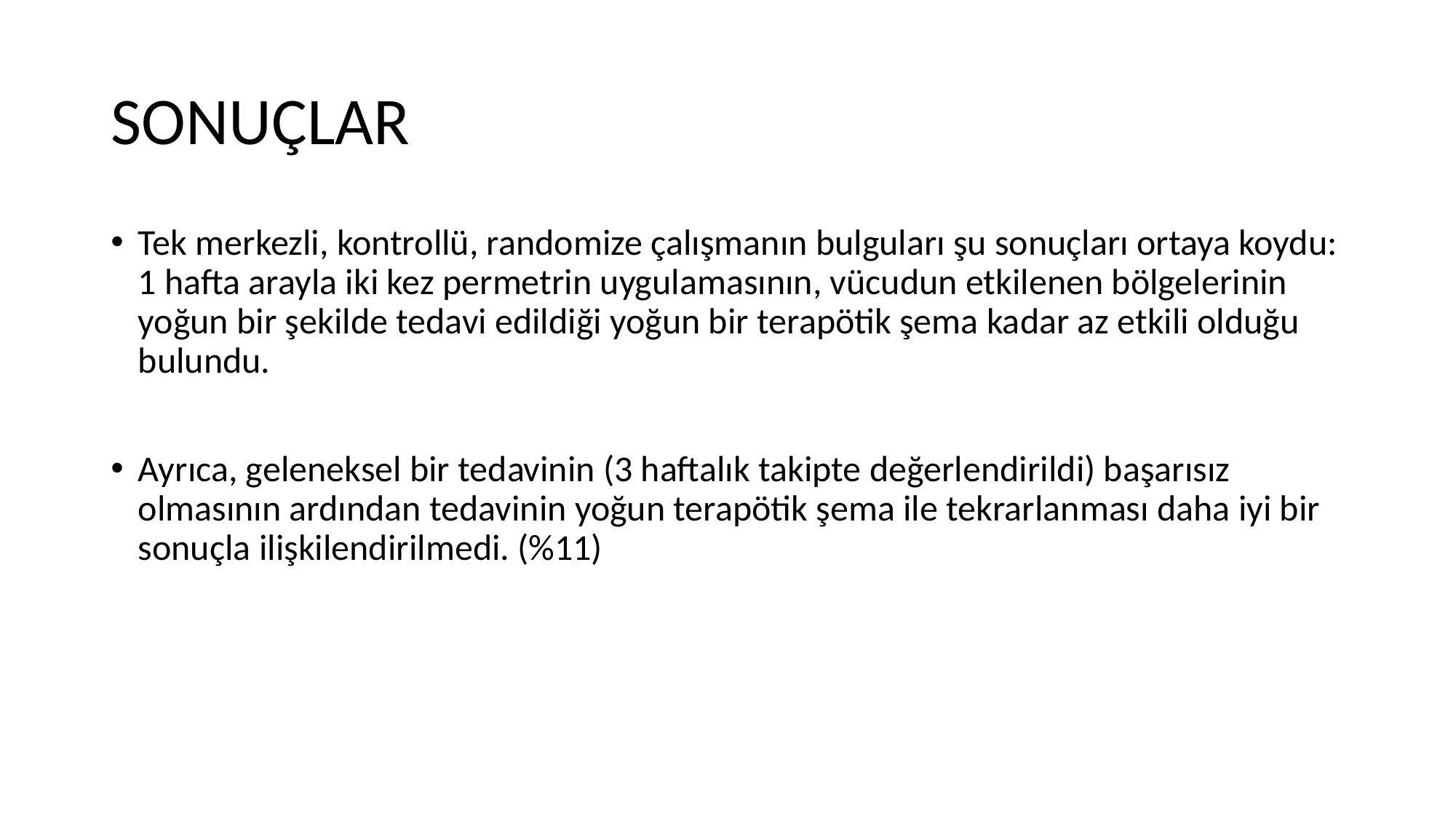

# SONUÇLAR
Tek merkezli, kontrollü, randomize çalışmanın bulguları şu sonuçları ortaya koydu: 1 hafta arayla iki kez permetrin uygulamasının, vücudun etkilenen bölgelerinin yoğun bir şekilde tedavi edildiği yoğun bir terapötik şema kadar az etkili olduğu bulundu.

Ayrıca, geleneksel bir tedavinin (3 haftalık takipte değerlendirildi) başarısız olmasının ardından tedavinin yoğun terapötik şema ile tekrarlanması daha iyi bir sonuçla ilişkilendirilmedi. (%11)